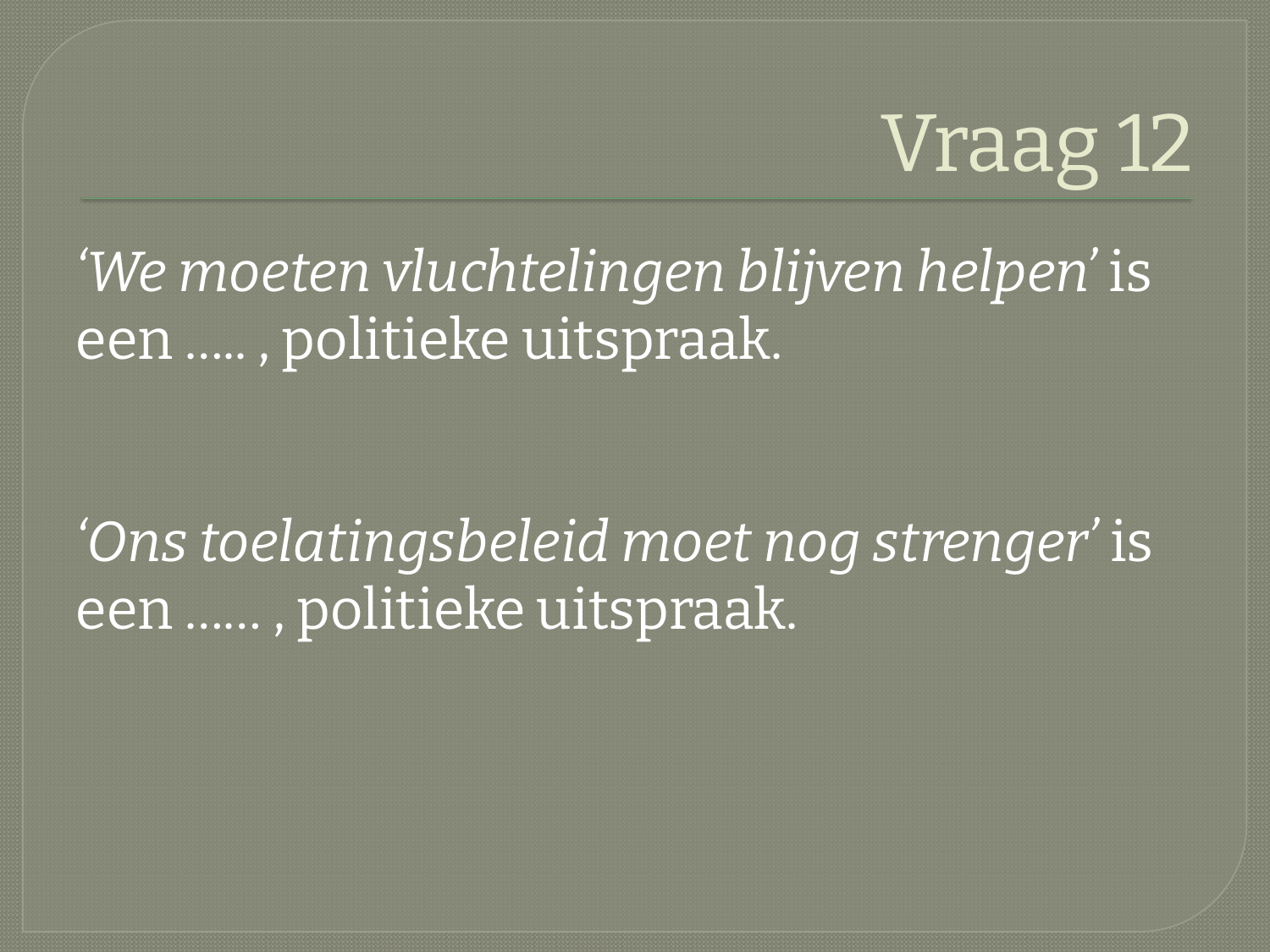

# Vraag 12
‘We moeten vluchtelingen blijven helpen’ is een ….. , politieke uitspraak.

‘Ons toelatingsbeleid moet nog strenger’ is een …… , politieke uitspraak.